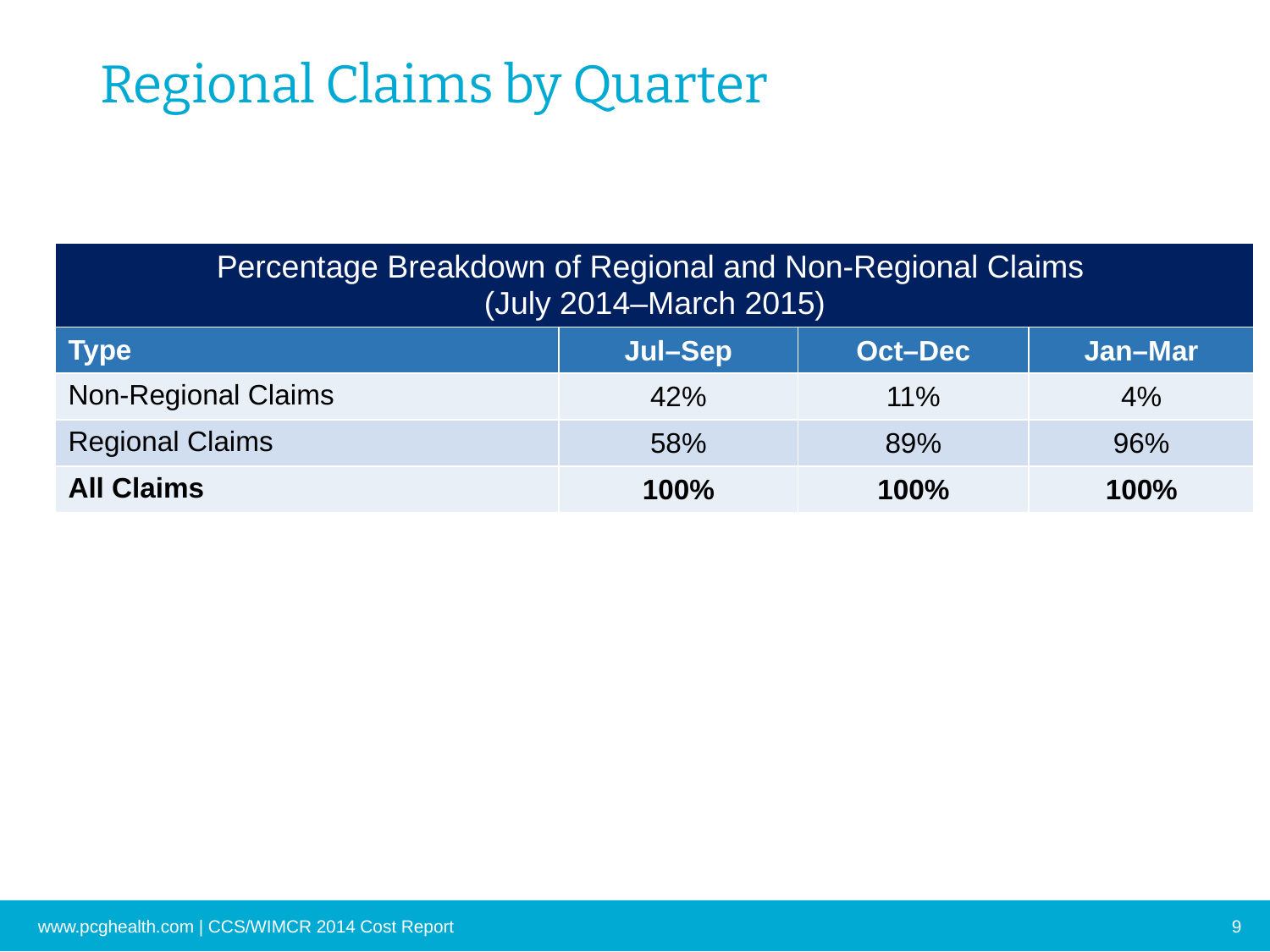

# Regional Claims by Quarter
| Percentage Breakdown of Regional and Non-Regional Claims (July 2014–March 2015) |  |  |  |
| --- | --- | --- | --- |
| Type | Jul–Sep | Oct–Dec | Jan–Mar |
| Non-Regional Claims | 42% | 11% | 4% |
| Regional Claims | 58% | 89% | 96% |
| All Claims | 100% | 100% | 100% |
www.pcghealth.com | CCS/WIMCR 2014 Cost Report
9